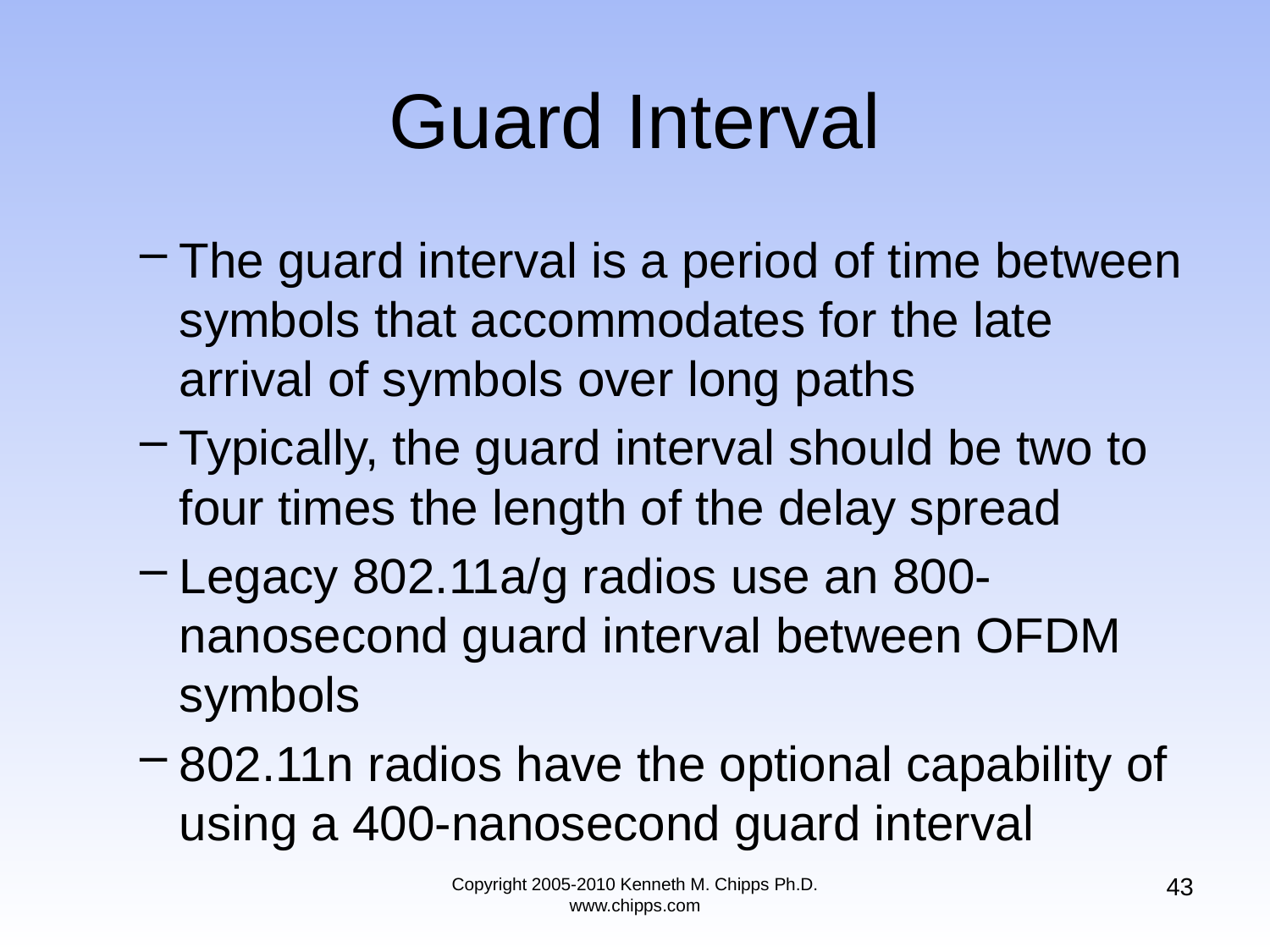

# Guard Interval
The guard interval is a period of time between symbols that accommodates for the late arrival of symbols over long paths
Typically, the guard interval should be two to four times the length of the delay spread
Legacy 802.11a/g radios use an 800-nanosecond guard interval between OFDM symbols
802.11n radios have the optional capability of using a 400-nanosecond guard interval
43
Copyright 2005-2010 Kenneth M. Chipps Ph.D. www.chipps.com